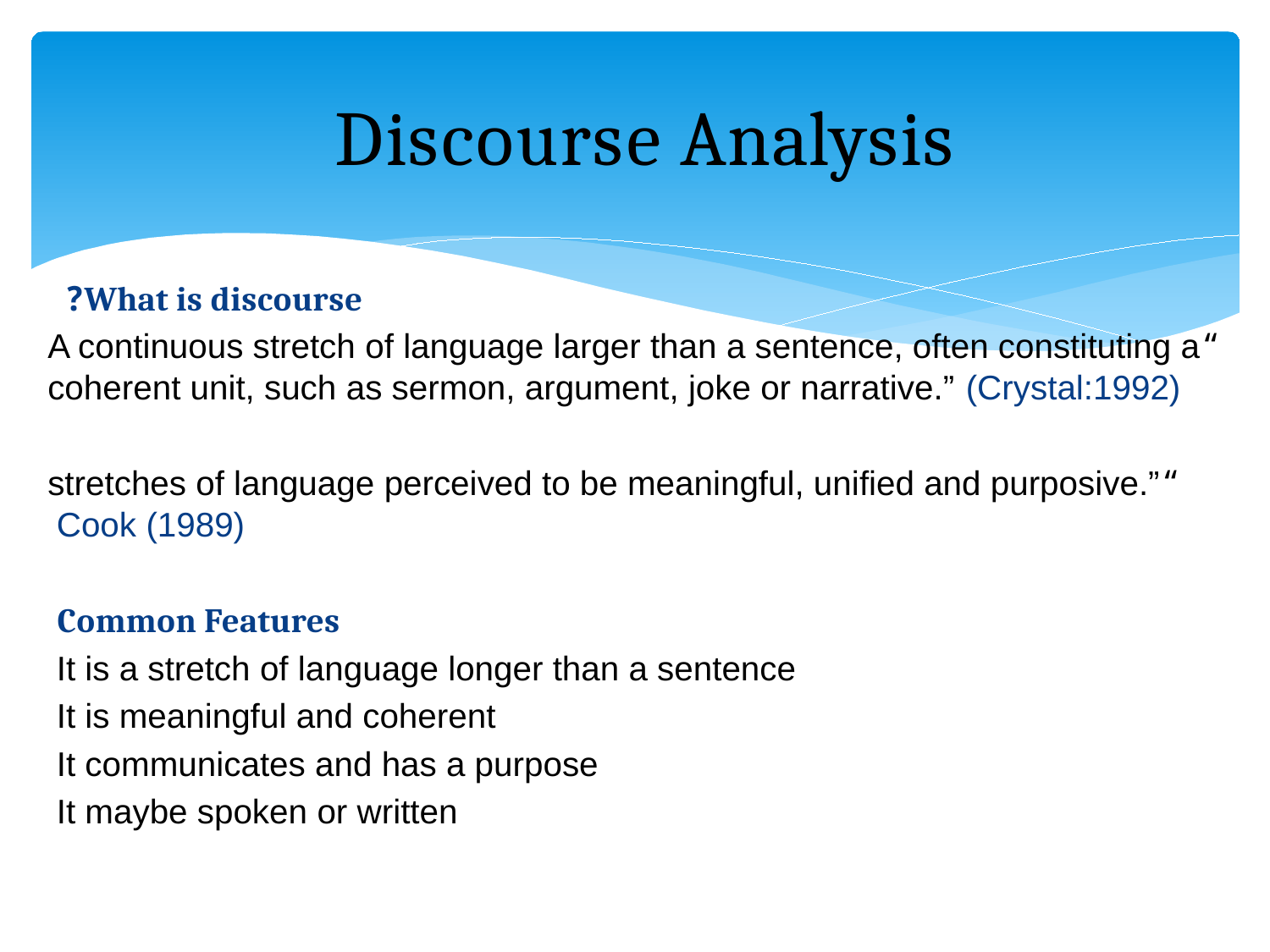

# Discourse Analysis

What is discourse?
“A continuous stretch of language larger than a sentence, often constituting a coherent unit, such as sermon, argument, joke or narrative.” (Crystal:1992)

“stretches of language perceived to be meaningful, unified and purposive.” Cook (1989)

Common Features
It is a stretch of language longer than a sentence
It is meaningful and coherent
It communicates and has a purpose
It maybe spoken or written